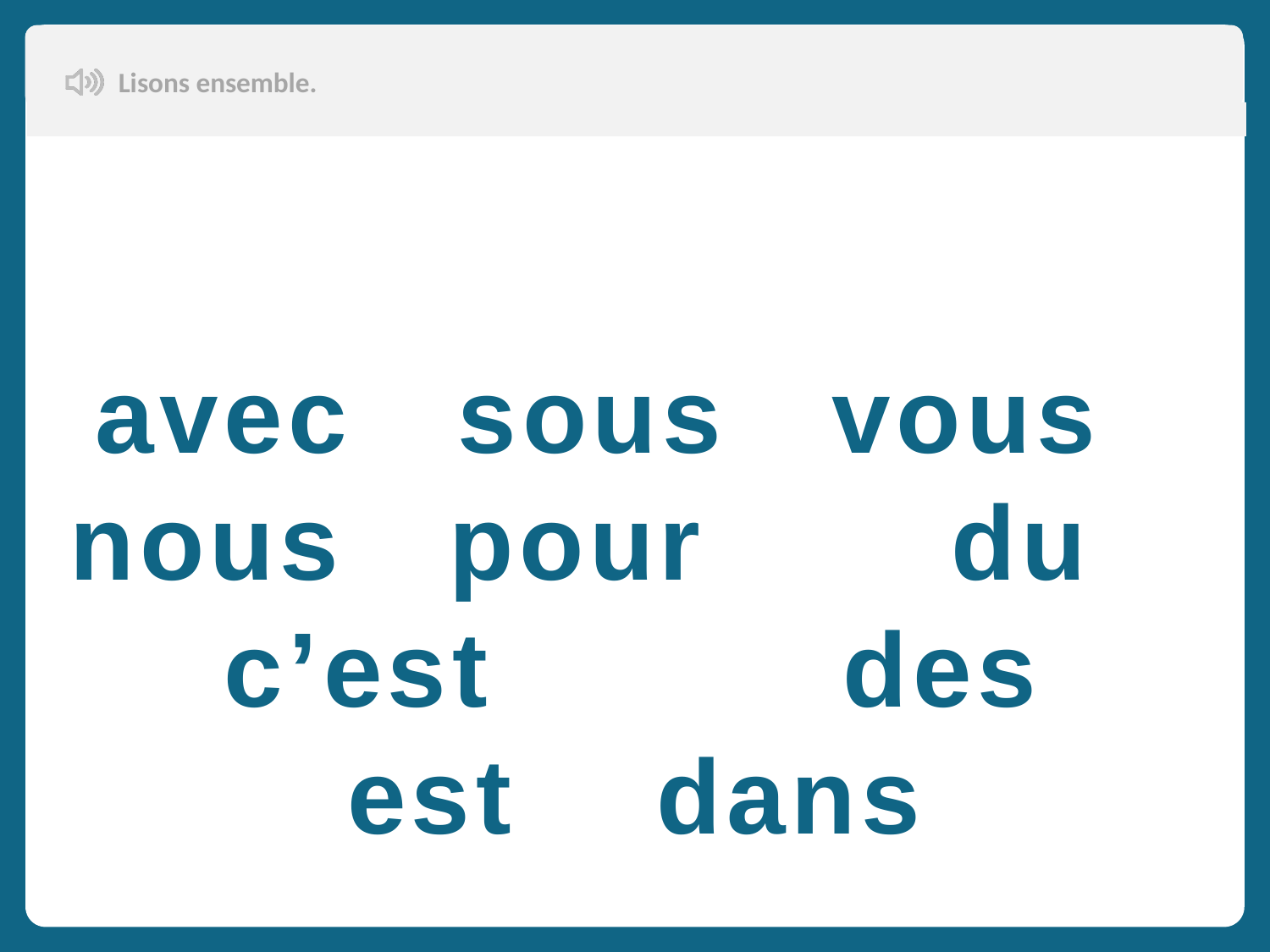

Lisons ensemble.

avec   sous   vous   nous   pour       du      c’est          des   est    dans